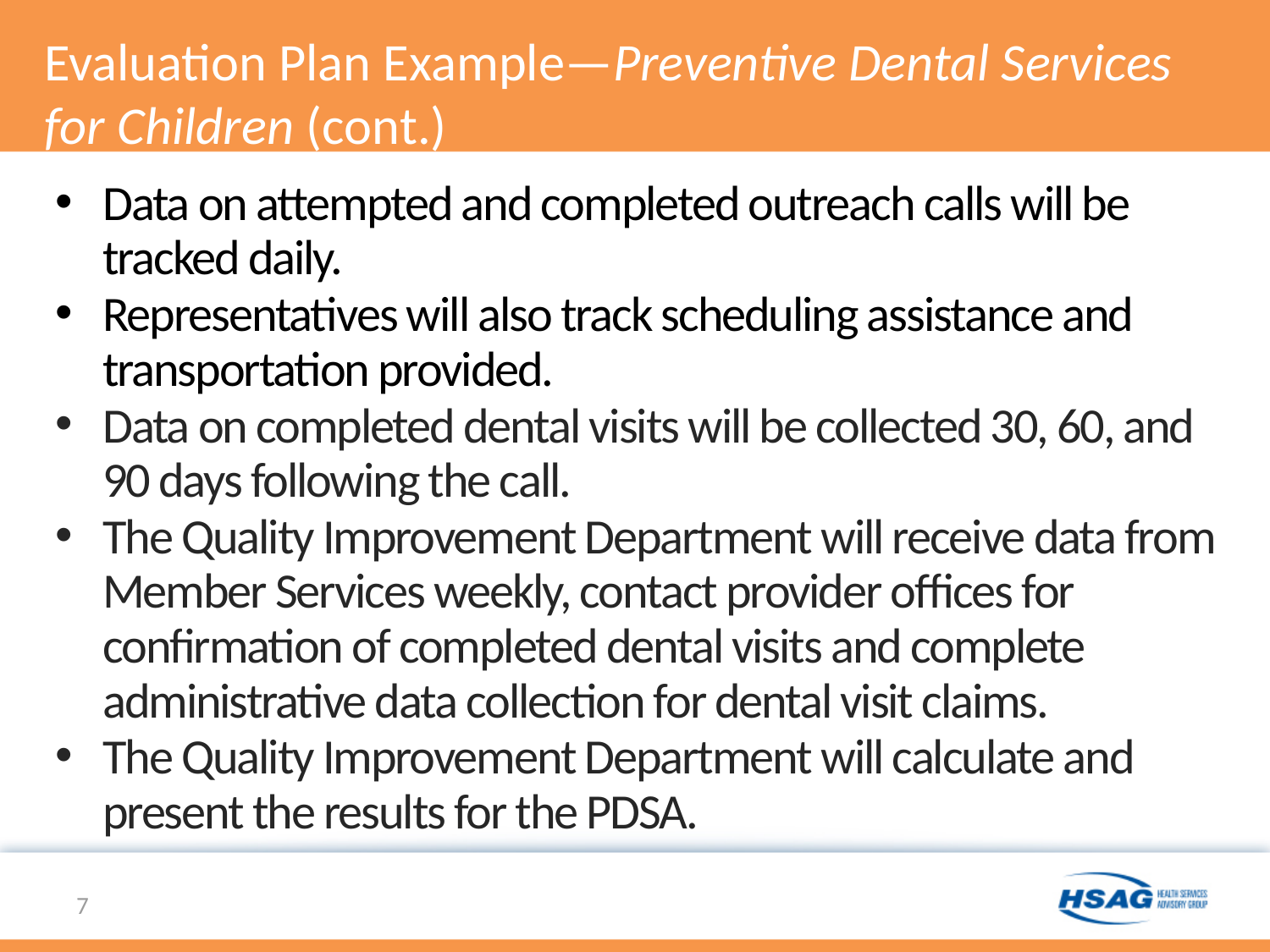

# Evaluation Plan Example—Preventive Dental Services for Children (cont.)
Data on attempted and completed outreach calls will be tracked daily.
Representatives will also track scheduling assistance and transportation provided.
Data on completed dental visits will be collected 30, 60, and 90 days following the call.
The Quality Improvement Department will receive data from Member Services weekly, contact provider offices for confirmation of completed dental visits and complete administrative data collection for dental visit claims.
The Quality Improvement Department will calculate and present the results for the PDSA.

7